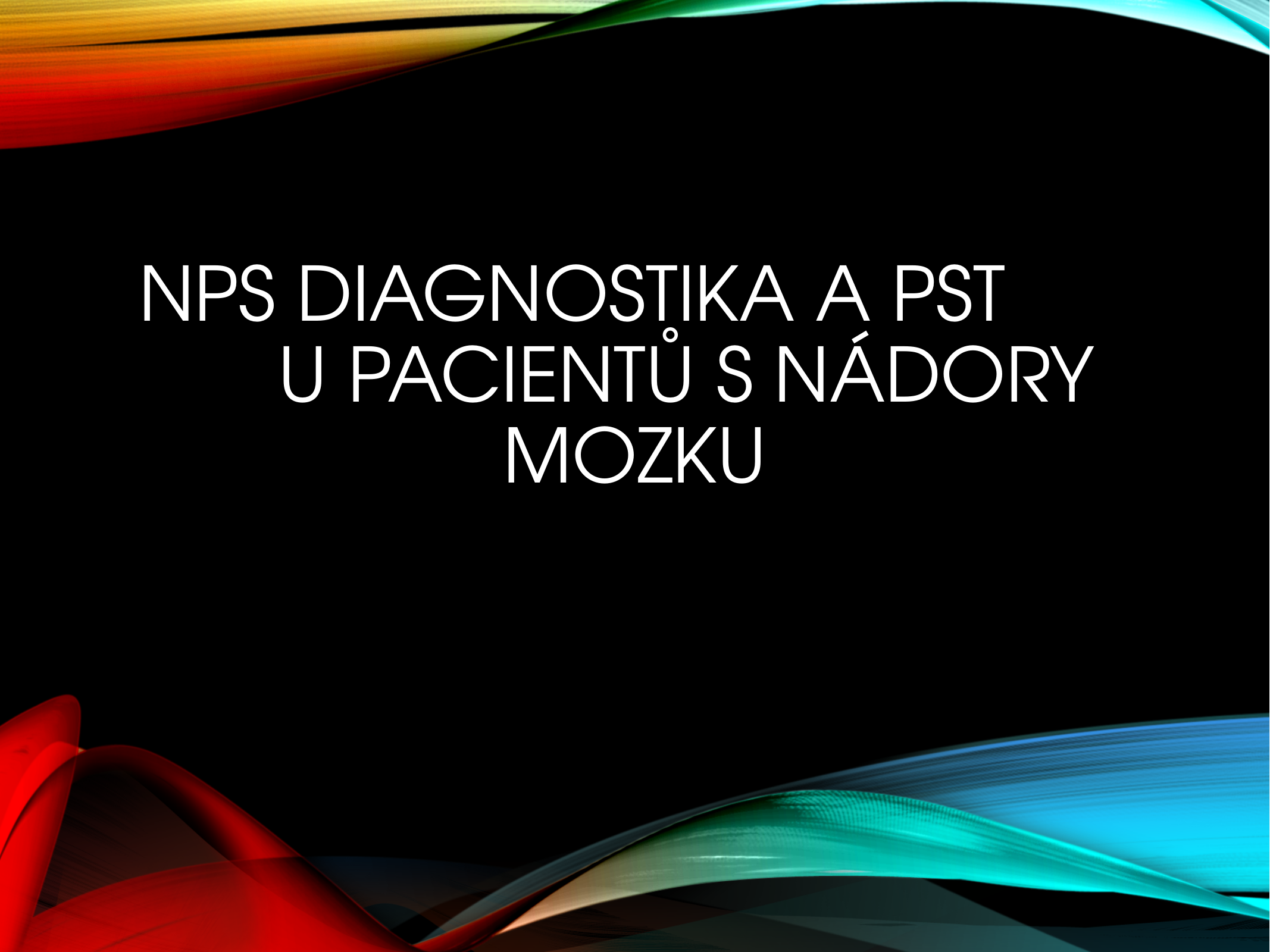

# NPS diagnostika a PST            u pacientů s nádory mozku